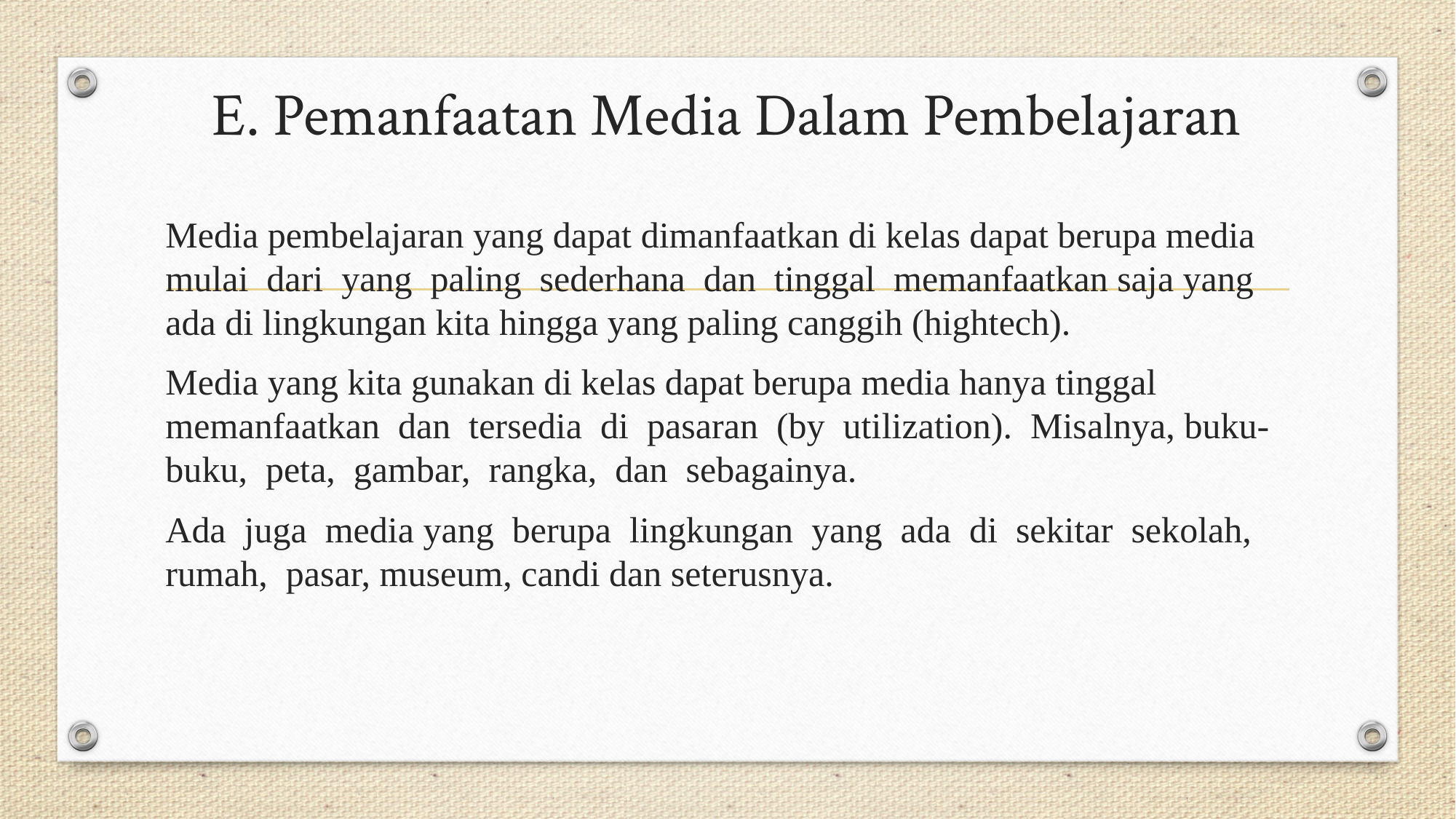

# E. Pemanfaatan Media Dalam Pembelajaran
Media pembelajaran yang dapat dimanfaatkan di kelas dapat berupa media  mulai  dari  yang  paling  sederhana  dan  tinggal  memanfaatkan saja yang ada di lingkungan kita hingga yang paling canggih (hightech).
Media yang kita gunakan di kelas dapat berupa media hanya tinggal memanfaatkan  dan  tersedia  di  pasaran  (by  utilization).  Misalnya, buku-buku,  peta,  gambar,  rangka,  dan  sebagainya.
Ada  juga  media yang  berupa  lingkungan  yang  ada  di  sekitar  sekolah,  rumah,  pasar, museum, candi dan seterusnya.